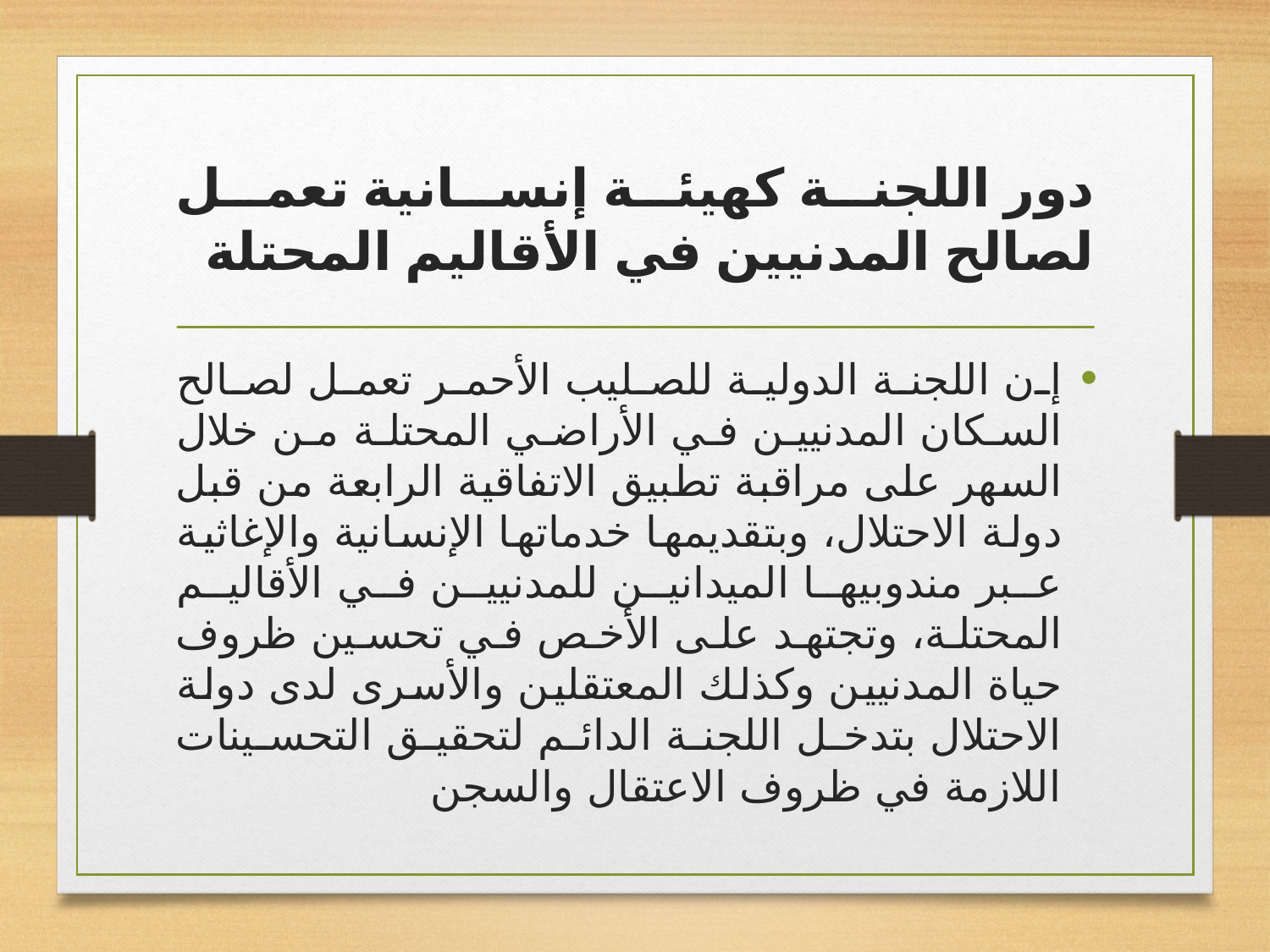

# دور اللجنة كهيئة إنسانية تعمل لصالح المدنيين في الأقاليم المحتلة
إن اللجنة الدولية للصليب الأحمر تعمل لصالح السكان المدنيين في الأراضي المحتلة من خلال السهر على مراقبة تطبيق الاتفاقية الرابعة من قبل دولة الاحتلال، وبتقديمها خدماتها الإنسانية والإغاثية عبر مندوبيها الميدانين للمدنيين في الأقاليم المحتلة، وتجتهد على الأخص في تحسين ظروف حياة المدنيين وكذلك المعتقلين والأسرى لدى دولة الاحتلال بتدخل اللجنة الدائم لتحقيق التحسينات اللازمة في ظروف الاعتقال والسجن